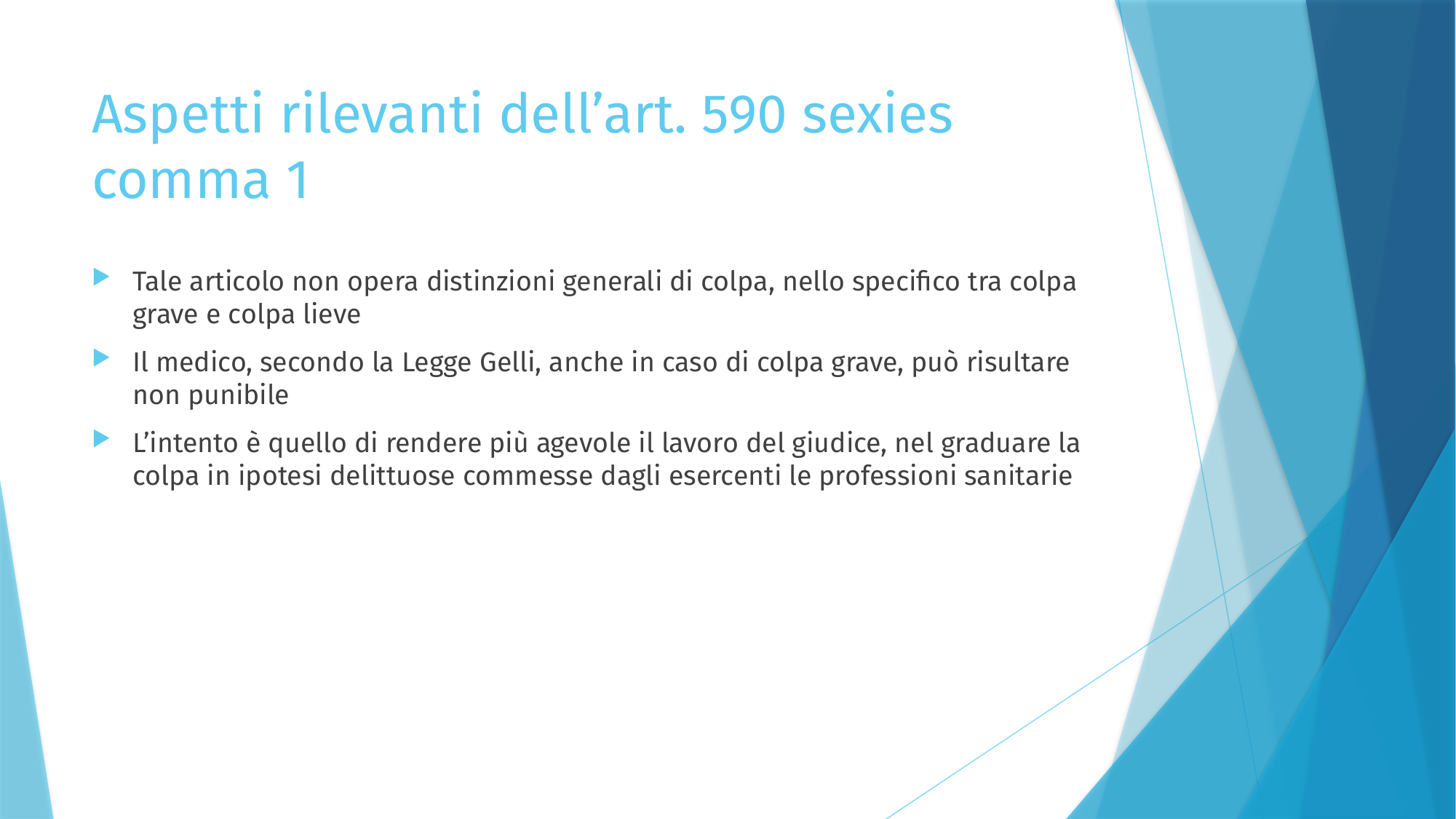

# Aspetti rilevanti dell’art. 590 sexies comma 1
Tale articolo non opera distinzioni generali di colpa, nello specifico tra colpa grave e colpa lieve
Il medico, secondo la Legge Gelli, anche in caso di colpa grave, può risultare non punibile
L’intento è quello di rendere più agevole il lavoro del giudice, nel graduare la colpa in ipotesi delittuose commesse dagli esercenti le professioni sanitarie